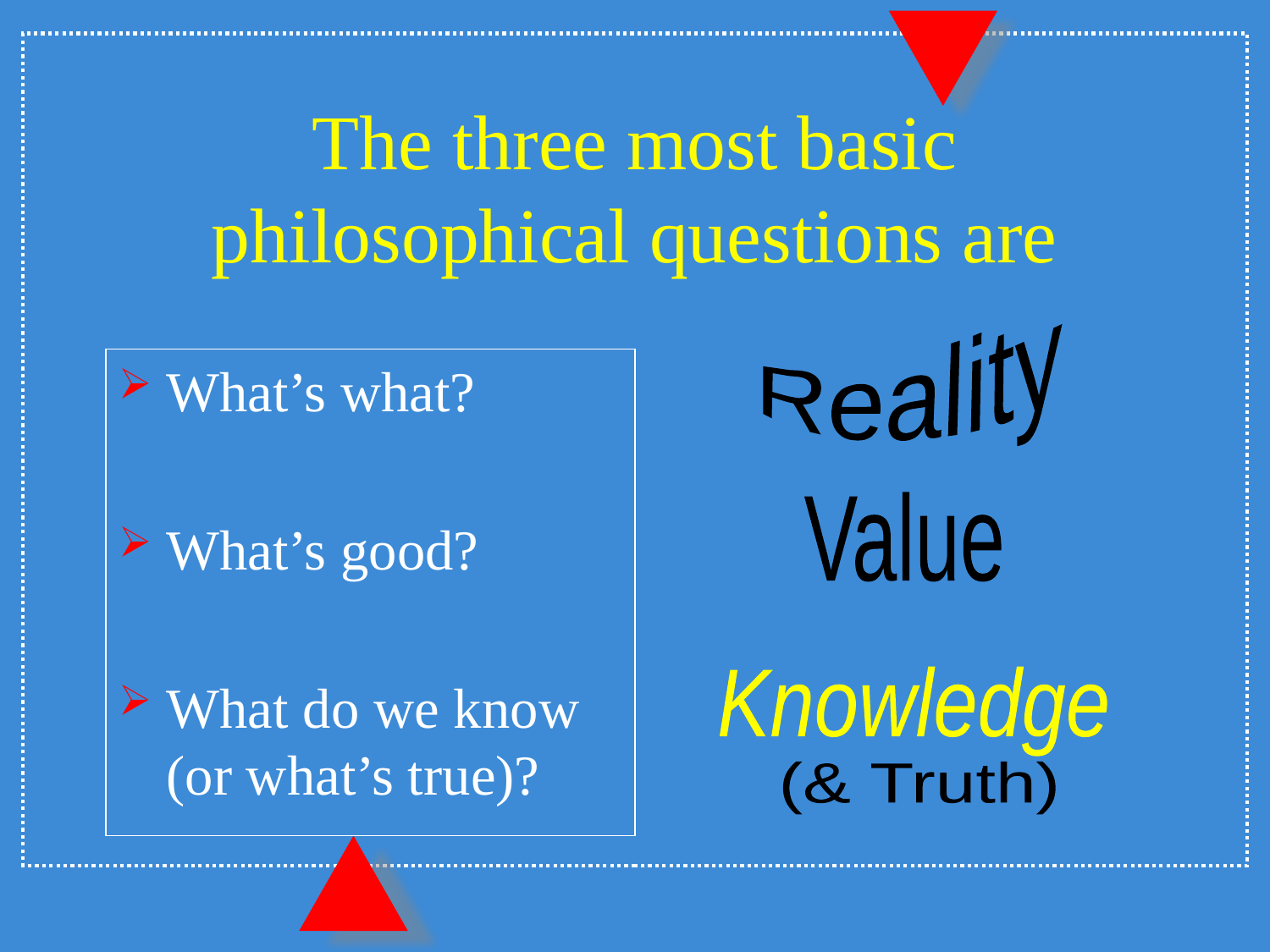

# The three most basic philosophical questions are
Reality
What’s what?

What’s good?

What do we know (or what’s true)?
Value
Knowledge
(& Truth)